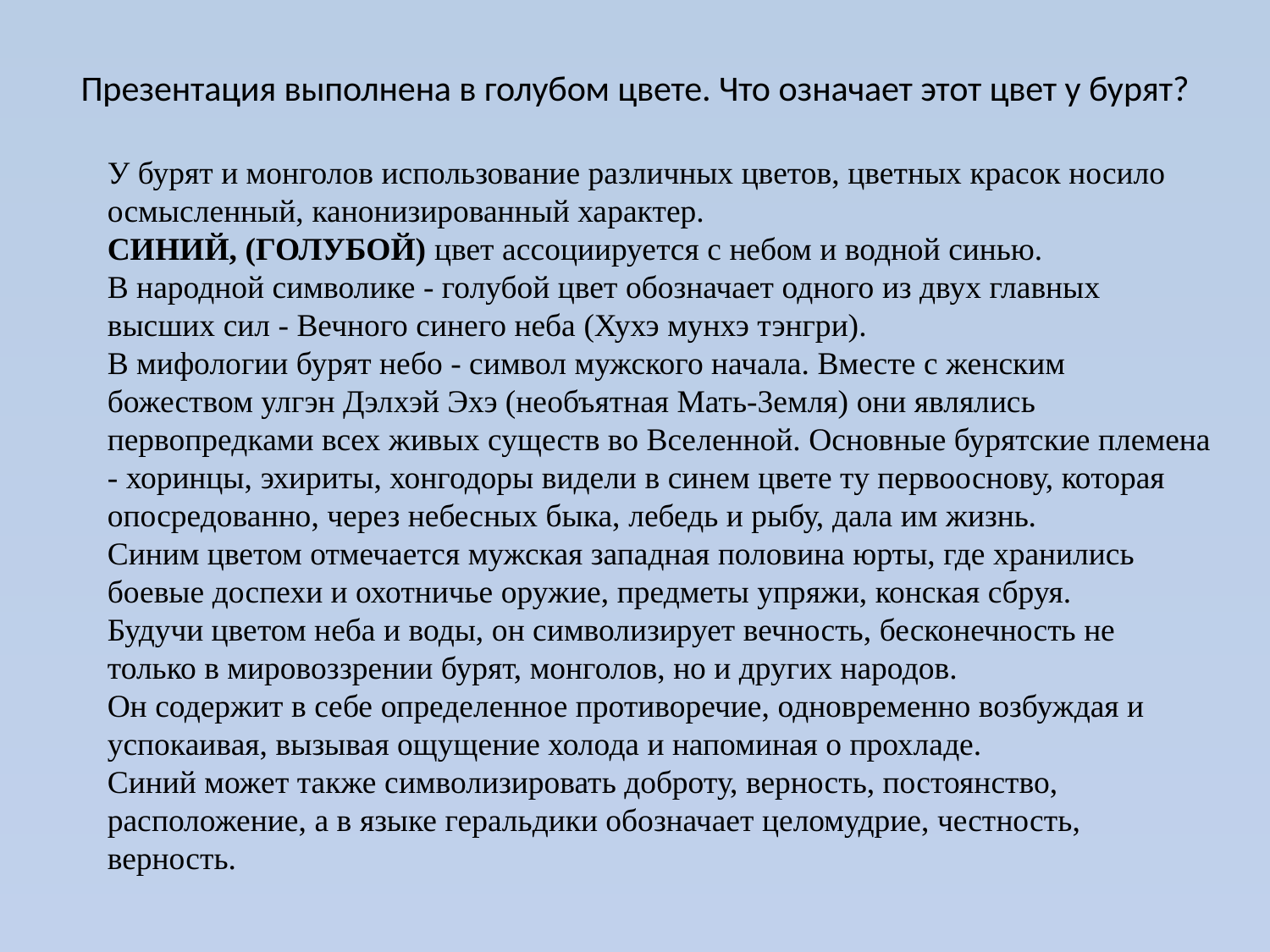

# Презентация выполнена в голубом цвете. Что означает этот цвет у бурят?
У бурят и монголов использование различных цветов, цветных красок носило осмысленный, канонизированный характер.
СИНИЙ, (ГОЛУБОЙ) цвет ассоциируется с небом и водной синью.
В народной символике - голубой цвет обозначает одного из двух главных высших сил - Вечного синего неба (Хухэ мунхэ тэнгри).
В мифологии бурят небо - символ мужского начала. Вместе с женским божеством улгэн Дэлхэй Эхэ (необъятная Мать-3емля) они являлись первопредками всех живых существ во Вселенной. Основные бурятские племена - хоринцы, эхириты, хонгодоры видели в синем цвете ту первооснову, которая опосредованно, через небесных быка, лебедь и рыбу, дала им жизнь.
Синим цветом отмечается мужская западная половина юрты, где хранились боевые доспехи и охотничье оружие, предметы упряжи, конская сбруя.
Будучи цветом неба и воды, он символизирует вечность, бесконечность не только в мировоззрении бурят, монголов, но и других народов.
Он содержит в себе определенное противоречие, одновременно возбуждая и успокаивая, вызывая ощущение холода и напоминая о прохладе.
Синий может также символизировать доброту, верность, постоянство, расположение, а в языке геральдики обозначает целомудрие, честность, верность.